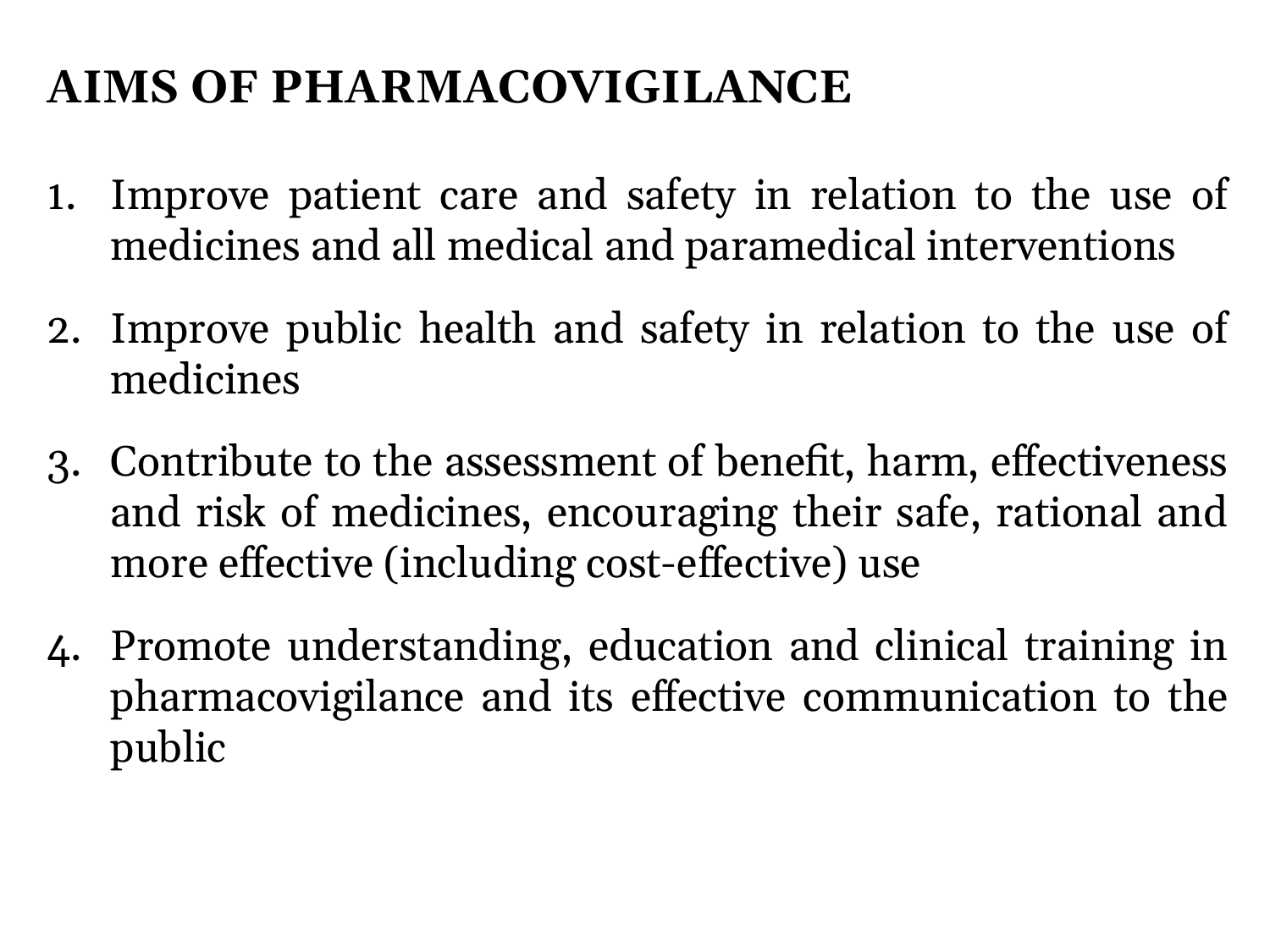

AIMS OF PHARMACOVIGILANCE
Improve patient care and safety in relation to the use of medicines and all medical and paramedical interventions
Improve public health and safety in relation to the use of medicines
Contribute to the assessment of benefit, harm, effectiveness and risk of medicines, encouraging their safe, rational and more effective (including cost-effective) use
Promote understanding, education and clinical training in pharmacovigilance and its effective communication to the public